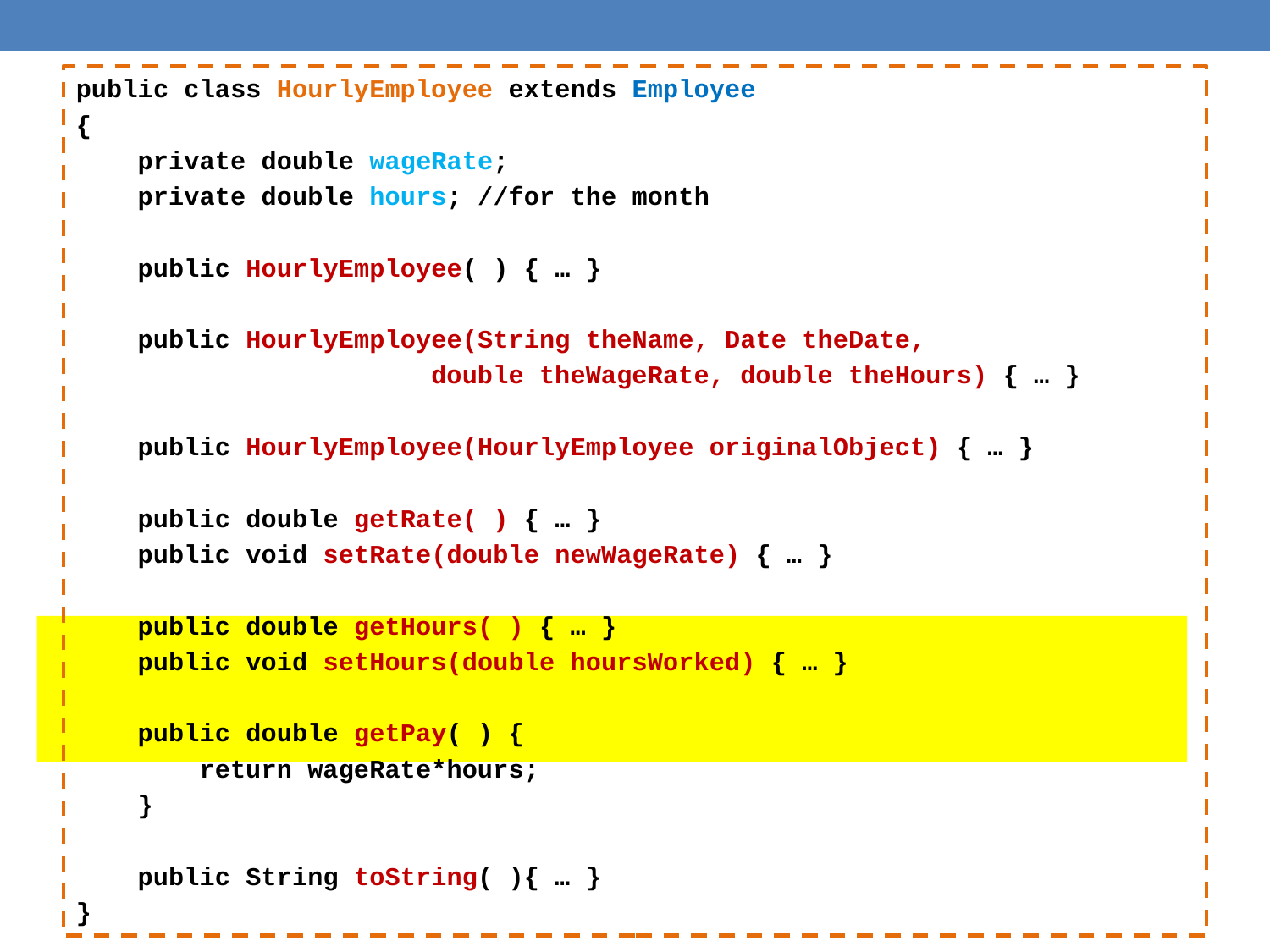

public class HourlyEmployee extends Employee
{
    private double wageRate;
    private double hours; //for the month

    public HourlyEmployee( ) { … }

    public HourlyEmployee(String theName, Date theDate,
                       double theWageRate, double theHours) { … }

    public HourlyEmployee(HourlyEmployee originalObject) { … }

    public double getRate( ) { … }
    public void setRate(double newWageRate) { … }

    public double getHours( ) { … }
    public void setHours(double hoursWorked) { … }

    public double getPay( ) {
        return wageRate*hours;
    }

    public String toString( ){ … }
}